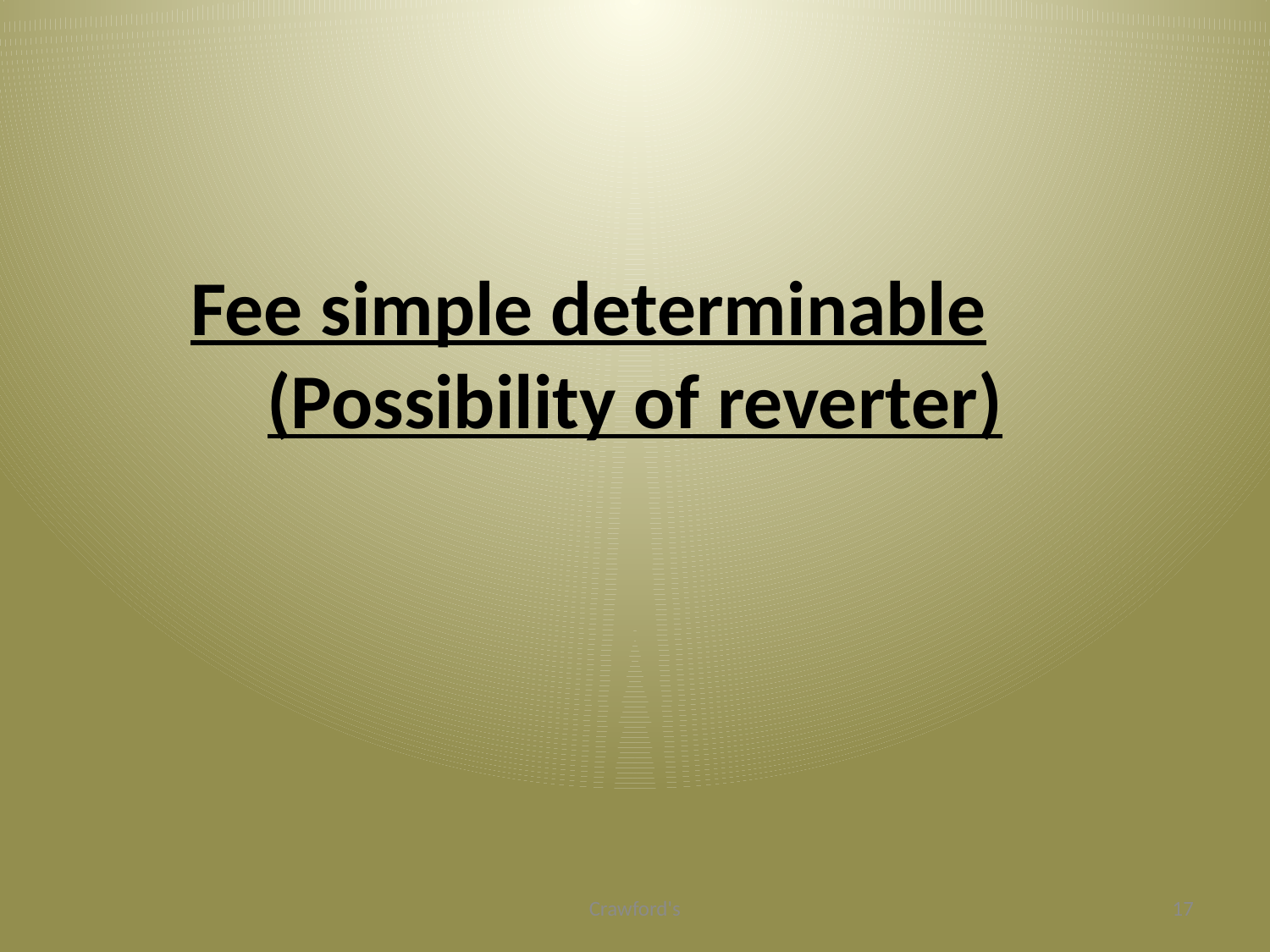

# Fee simple determinable	(Possibility of reverter)

Crawford's
17